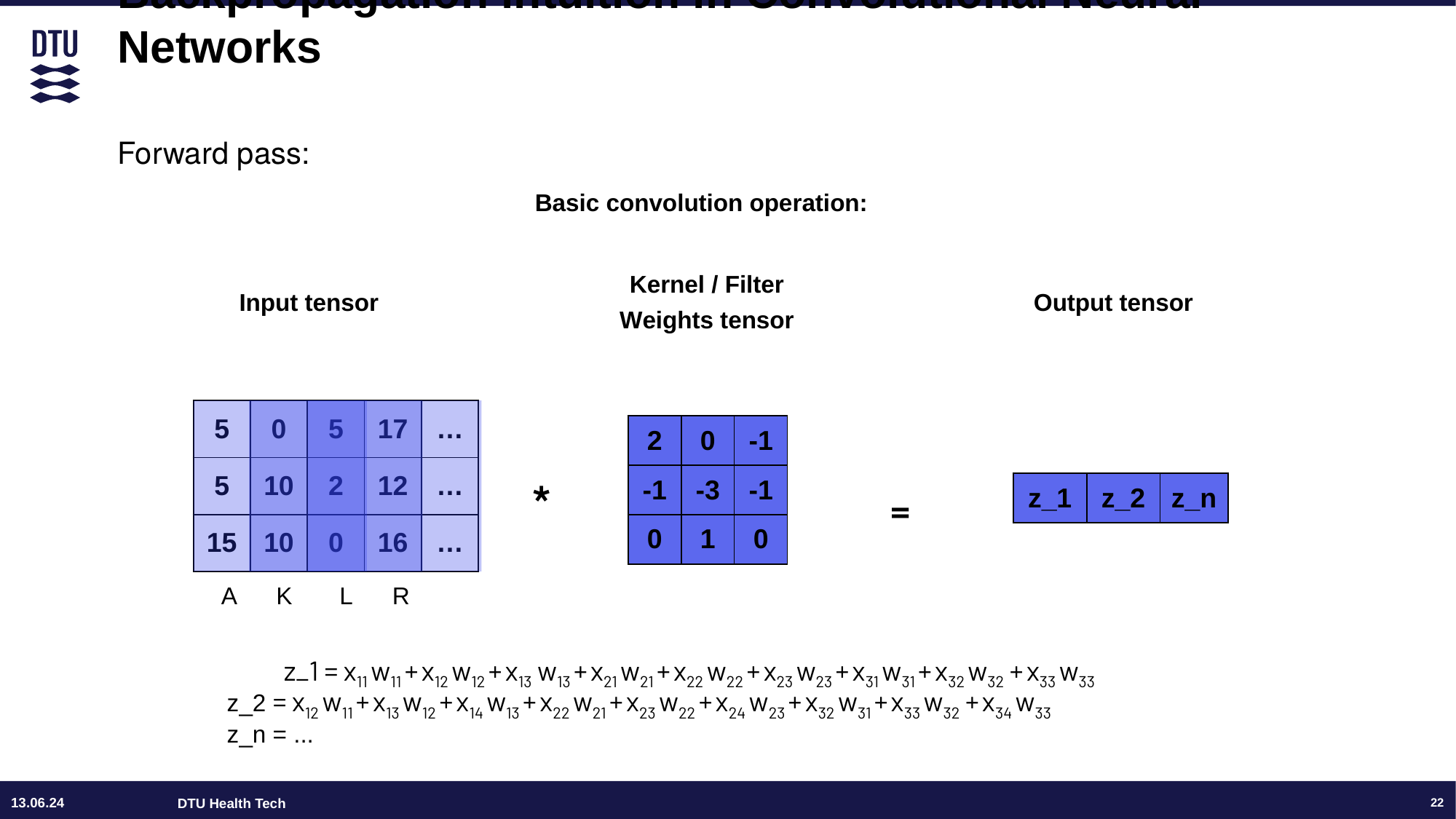

# Backpropagation intuition in Convolutional Neural Networks

Forward pass:

Basic convolution operation:
Kernel / Filter
Weights tensor
Input tensor
Output tensor

| 5 | 0 | 5 | 17 | … |
| --- | --- | --- | --- | --- |
| 5 | 10 | 2 | 12 | … |
| 15 | 10 | 0 | 16 | … |
| 2 | 0 | -1 |
| --- | --- | --- |
| -1 | -3 | -1 |
| 0 | 1 | 0 |
*
| z\_1 | z\_2 | z\_n |
| --- | --- | --- |
=
A      K       L      R
z_1 = x11 w11 + x12 w12 + x13 w13 + x21 w21 + x22 w22 + x23 w23 + x31 w31 + x32 w32 + x33 w33
z_2 = x12 w11 + x13 w12 + x14 w13 + x22 w21 + x23 w22 + x24 w23 + x32 w31 + x33 w32 + x34 w33

z_n = ...
13.06.24
22